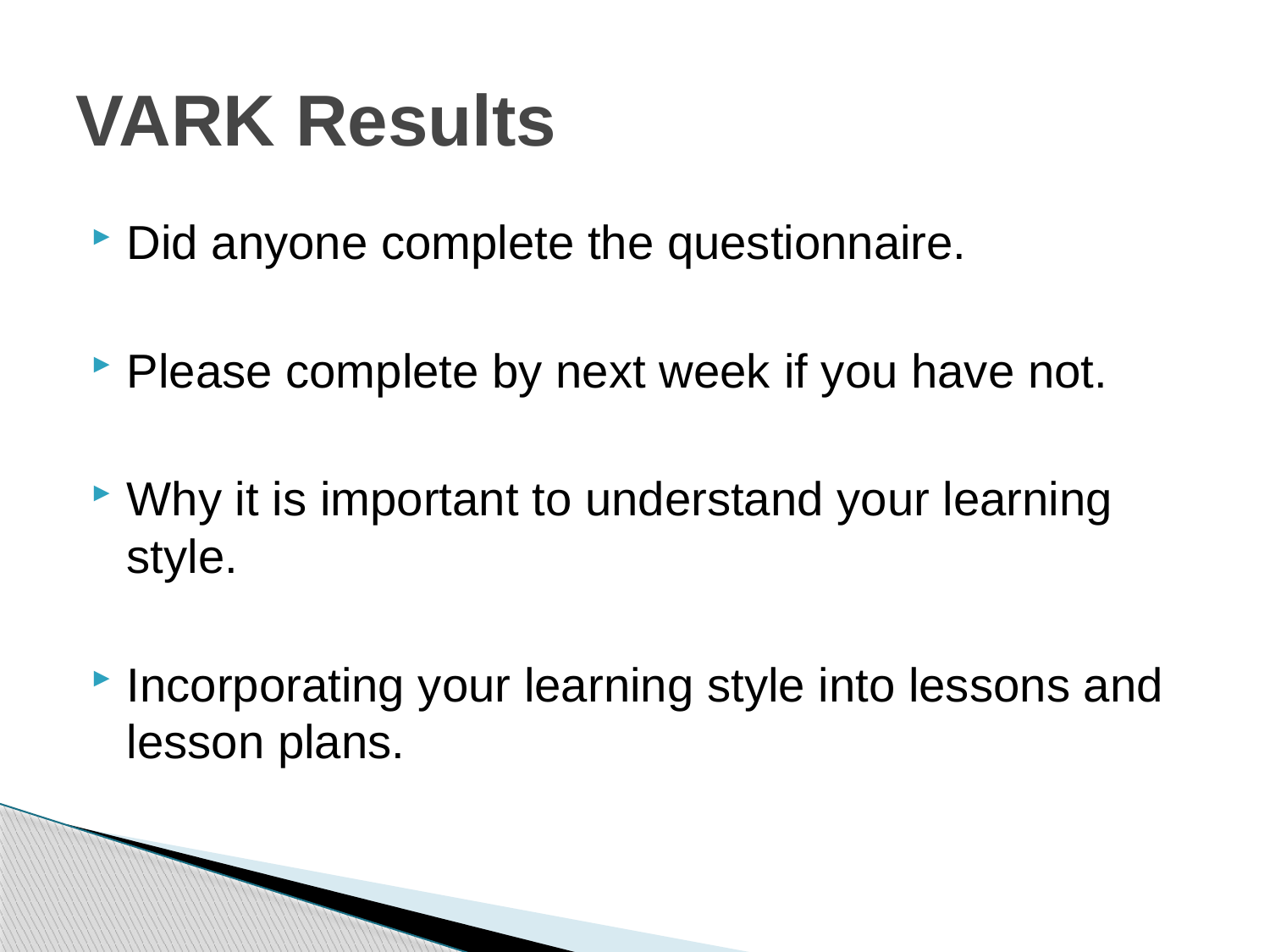

# VARK Results
Did anyone complete the questionnaire.

Please complete by next week if you have not.

Why it is important to understand your learning style.

Incorporating your learning style into lessons and lesson plans.